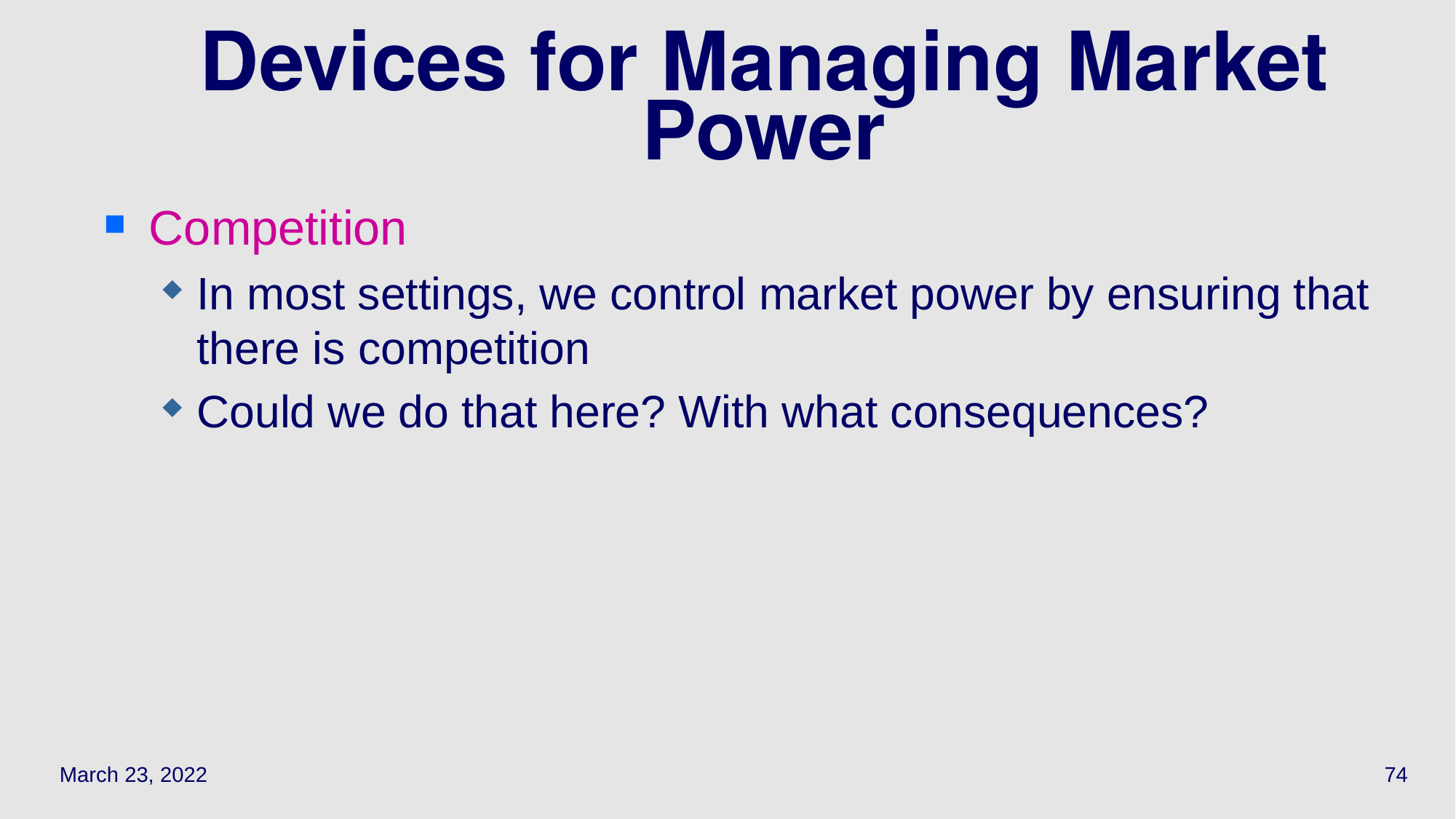

74
# Devices for Managing Market Power
Competition
In most settings, we control market power by ensuring that there is competition
Could we do that here? With what consequences?
March 23, 2022